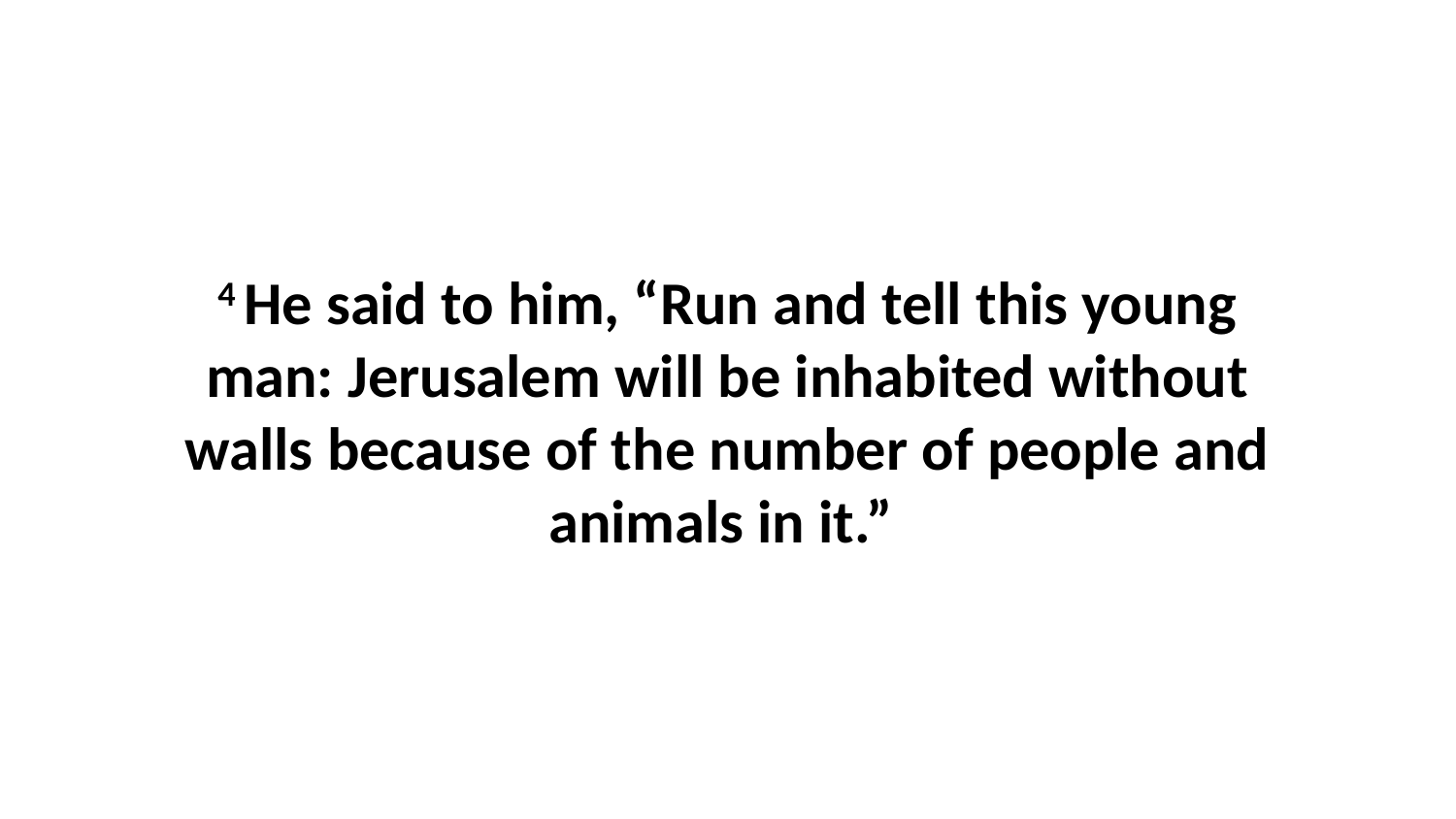

4 He said to him, “Run and tell this young man: Jerusalem will be inhabited without walls because of the number of people and animals in it.”